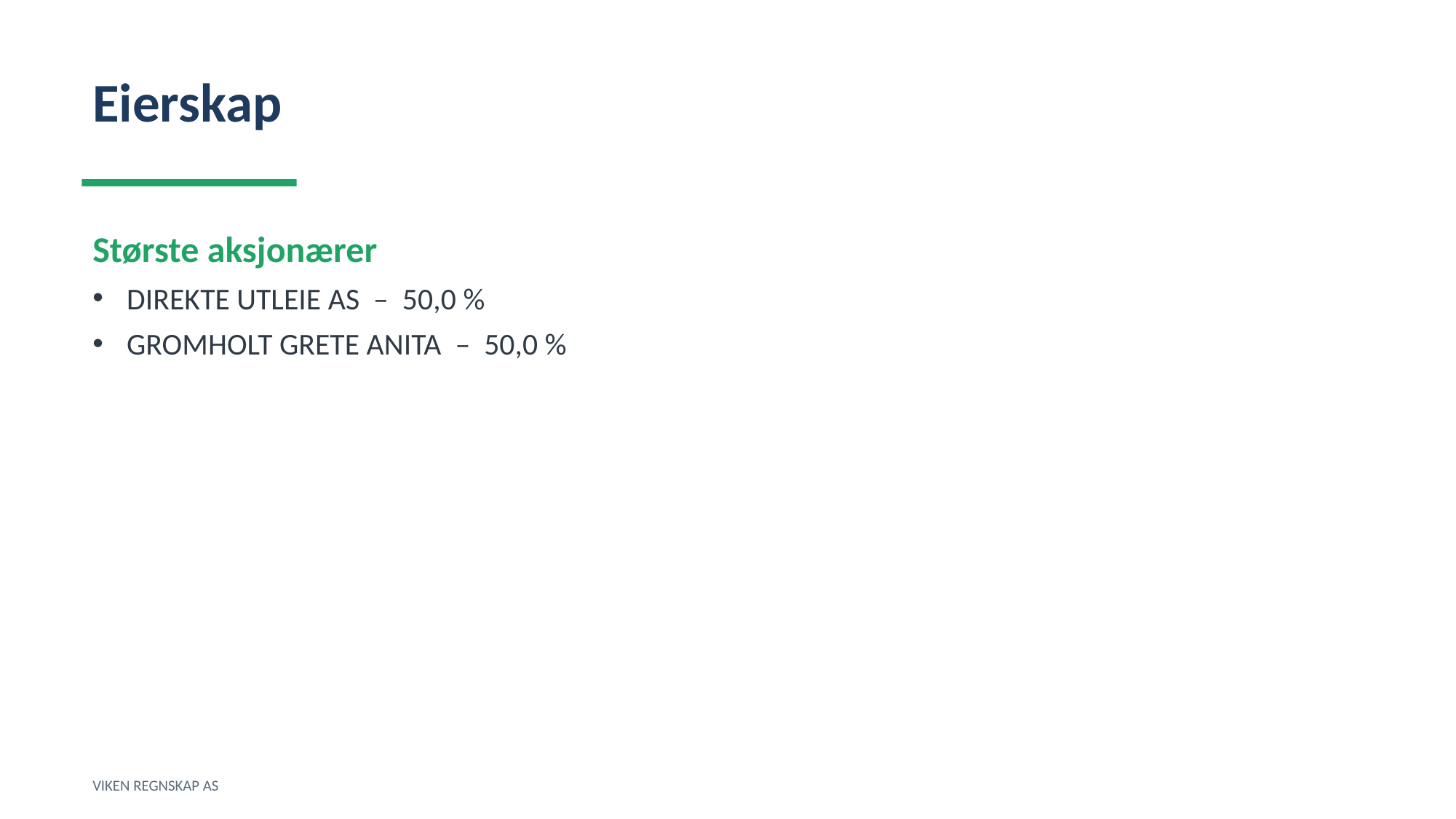

Eierskap

Største aksjonærer
DIREKTE UTLEIE AS  –  50,0 %
GROMHOLT GRETE ANITA  –  50,0 %
VIKEN REGNSKAP AS